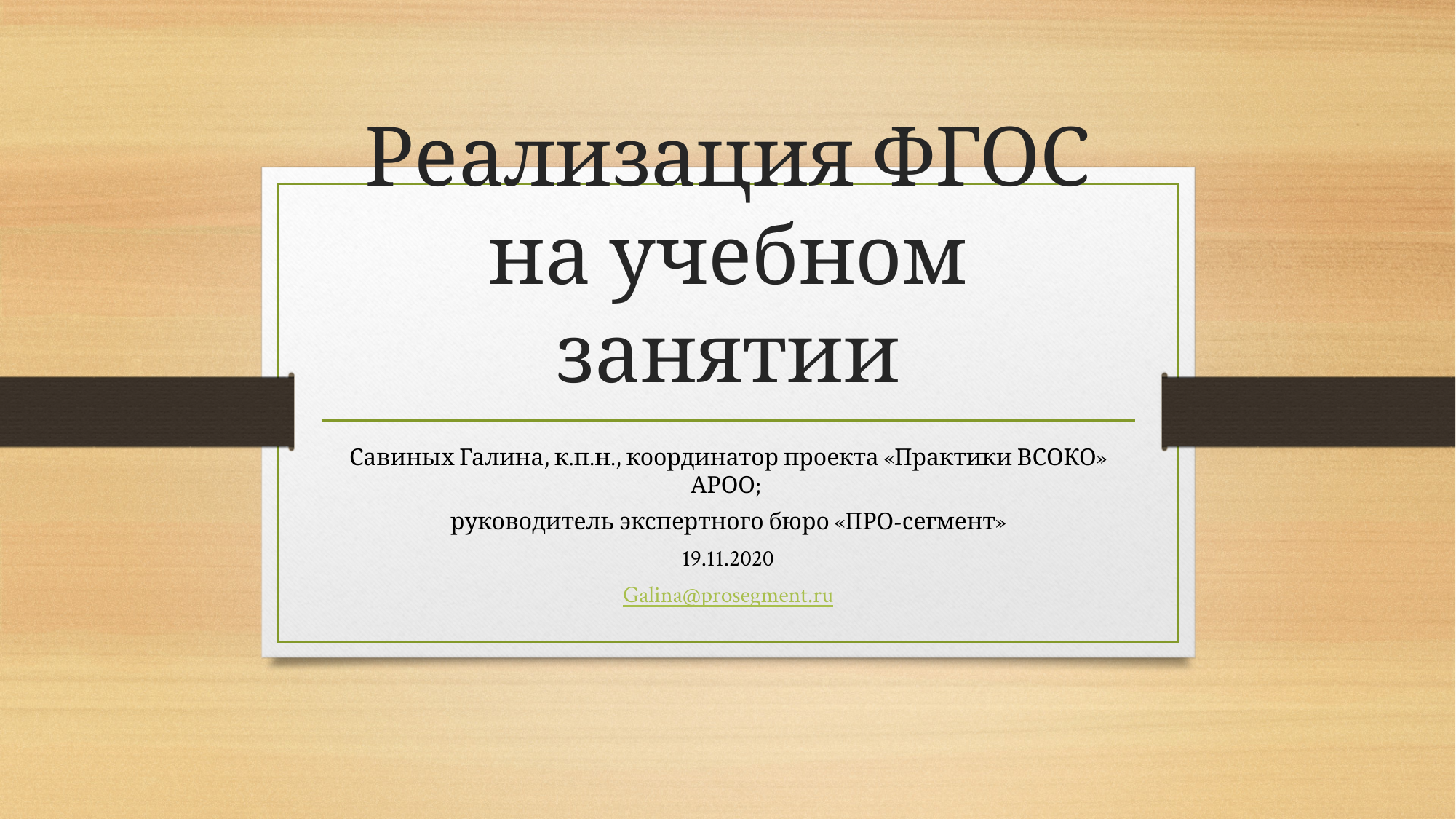

# Реализация ФГОС на учебном занятии
Савиных Галина, к.п.н., координатор проекта «Практики ВСОКО» АРОО;
руководитель экспертного бюро «ПРО-сегмент»
19.11.2020
Galina@prosegment.ru